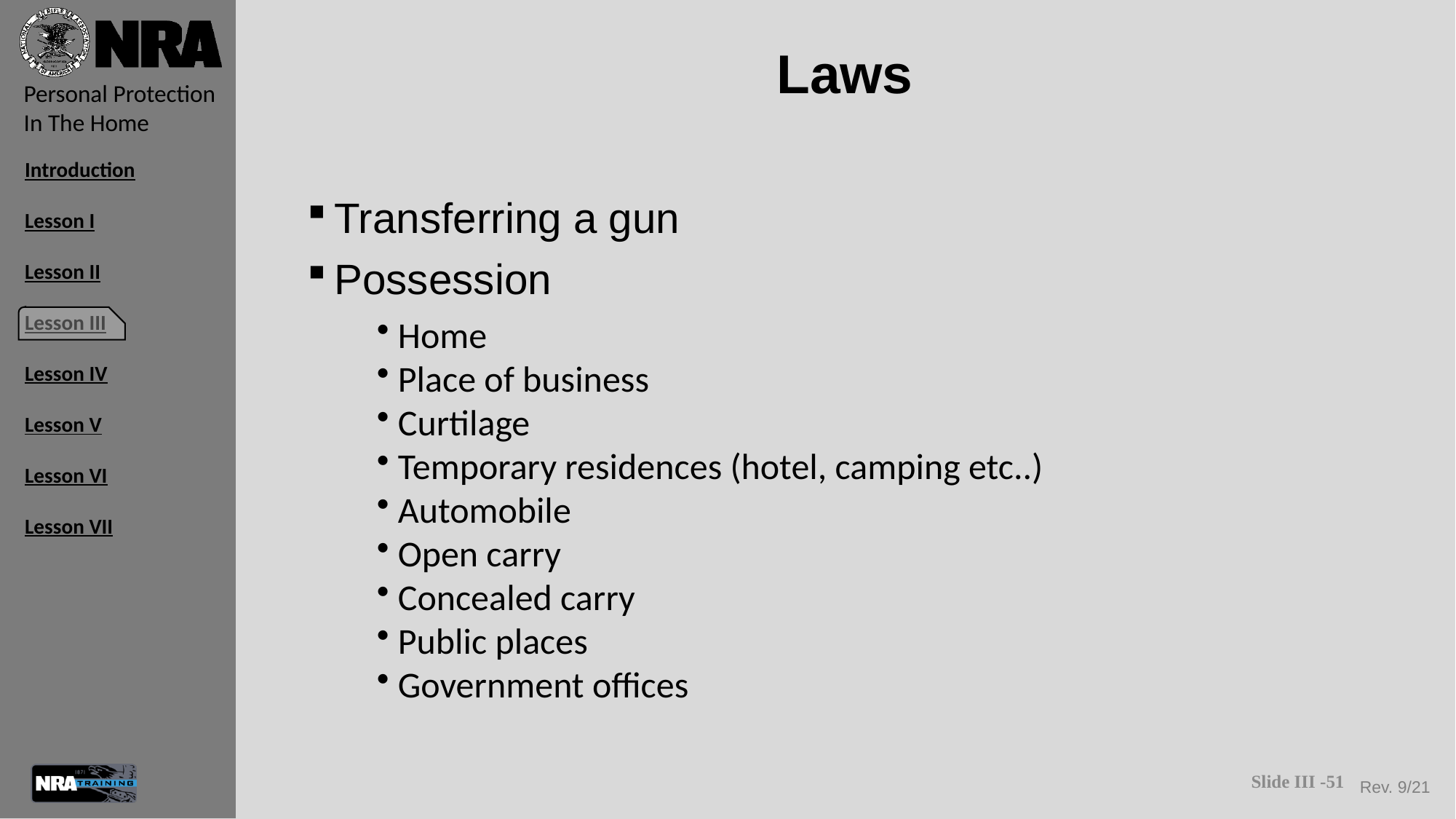

# Laws
Transferring a gun
Possession

 Home
 Place of business
 Curtilage
 Temporary residences (hotel, camping etc..)
 Automobile
 Open carry
 Concealed carry
 Public places
 Government offices

Slide III -51